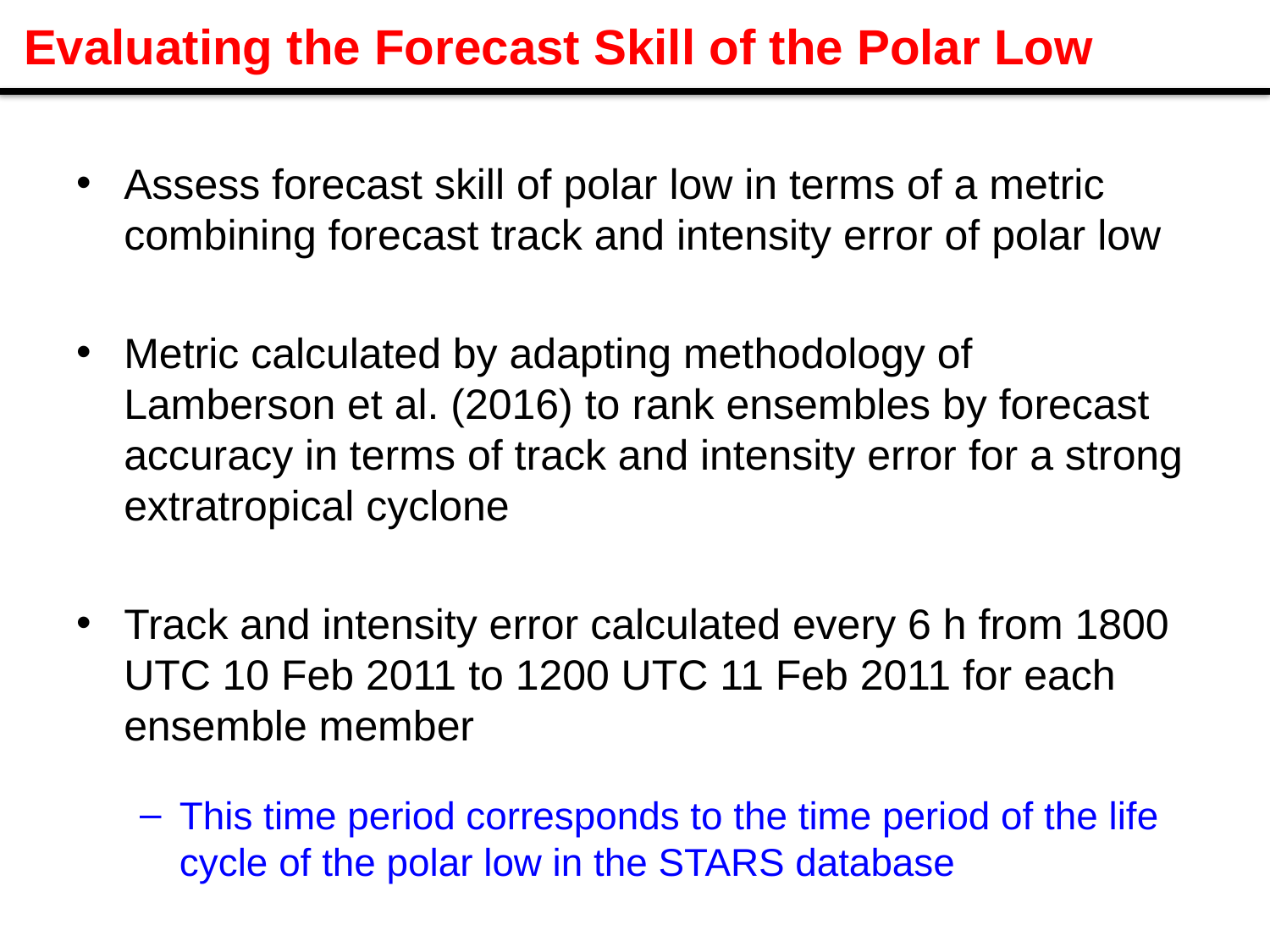

# Evaluating the Forecast Skill of the Polar Low
Assess forecast skill of polar low in terms of a metric combining forecast track and intensity error of polar low

Metric calculated by adapting methodology of Lamberson et al. (2016) to rank ensembles by forecast accuracy in terms of track and intensity error for a strong extratropical cyclone

Track and intensity error calculated every 6 h from 1800 UTC 10 Feb 2011 to 1200 UTC 11 Feb 2011 for each ensemble member

This time period corresponds to the time period of the life cycle of the polar low in the STARS database